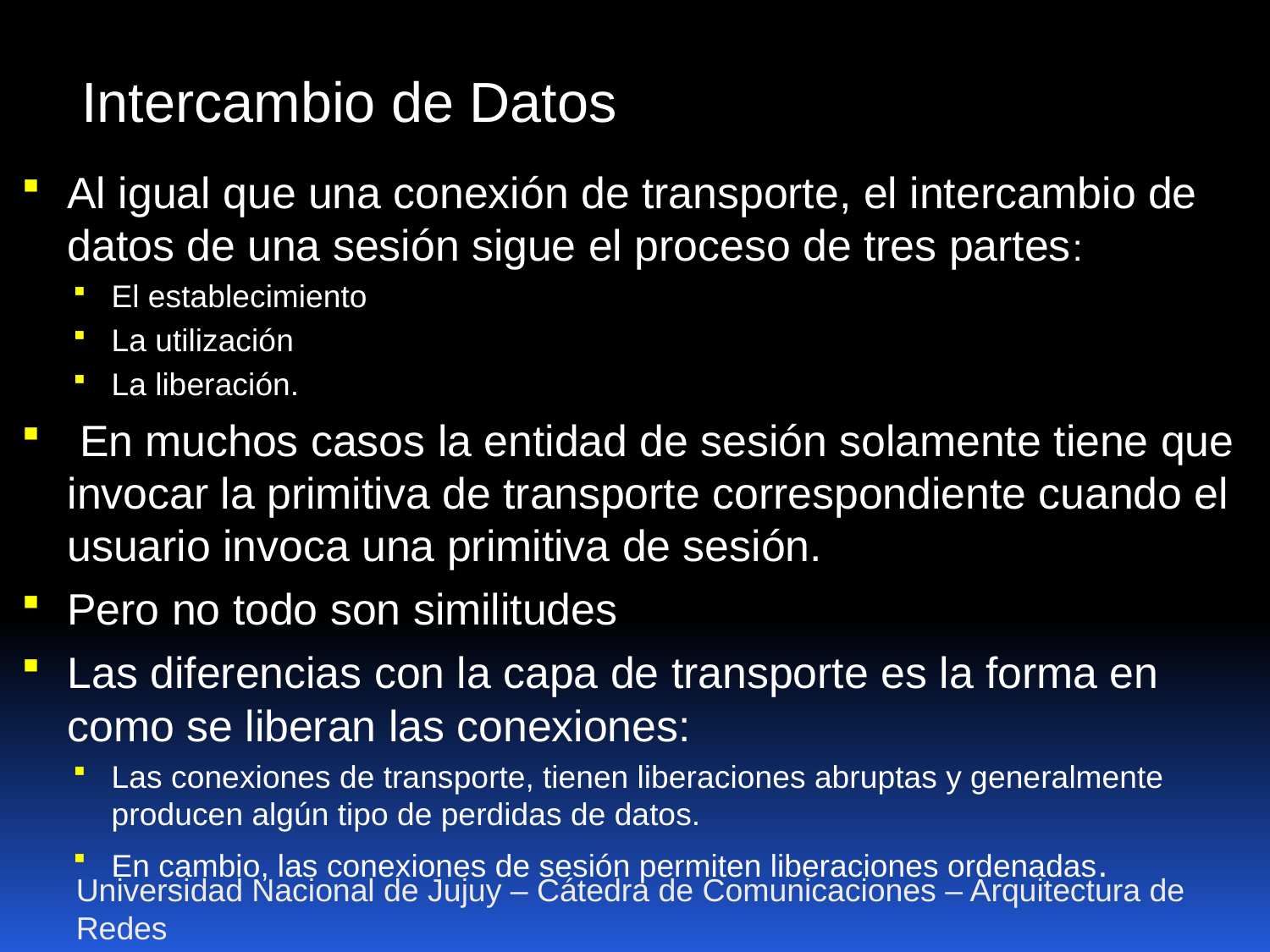

Intercambio de Datos

Al igual que una conexión de transporte, el intercambio de datos de una sesión sigue el proceso de tres partes:
El establecimiento
La utilización
La liberación.
 En muchos casos la entidad de sesión solamente tiene que invocar la primitiva de transporte correspondiente cuando el usuario invoca una primitiva de sesión.
Pero no todo son similitudes
Las diferencias con la capa de transporte es la forma en como se liberan las conexiones:
Las conexiones de transporte, tienen liberaciones abruptas y generalmente producen algún tipo de perdidas de datos.
En cambio, las conexiones de sesión permiten liberaciones ordenadas.

Universidad Nacional de Jujuy – Cátedra de Comunicaciones – Arquitectura de Redes